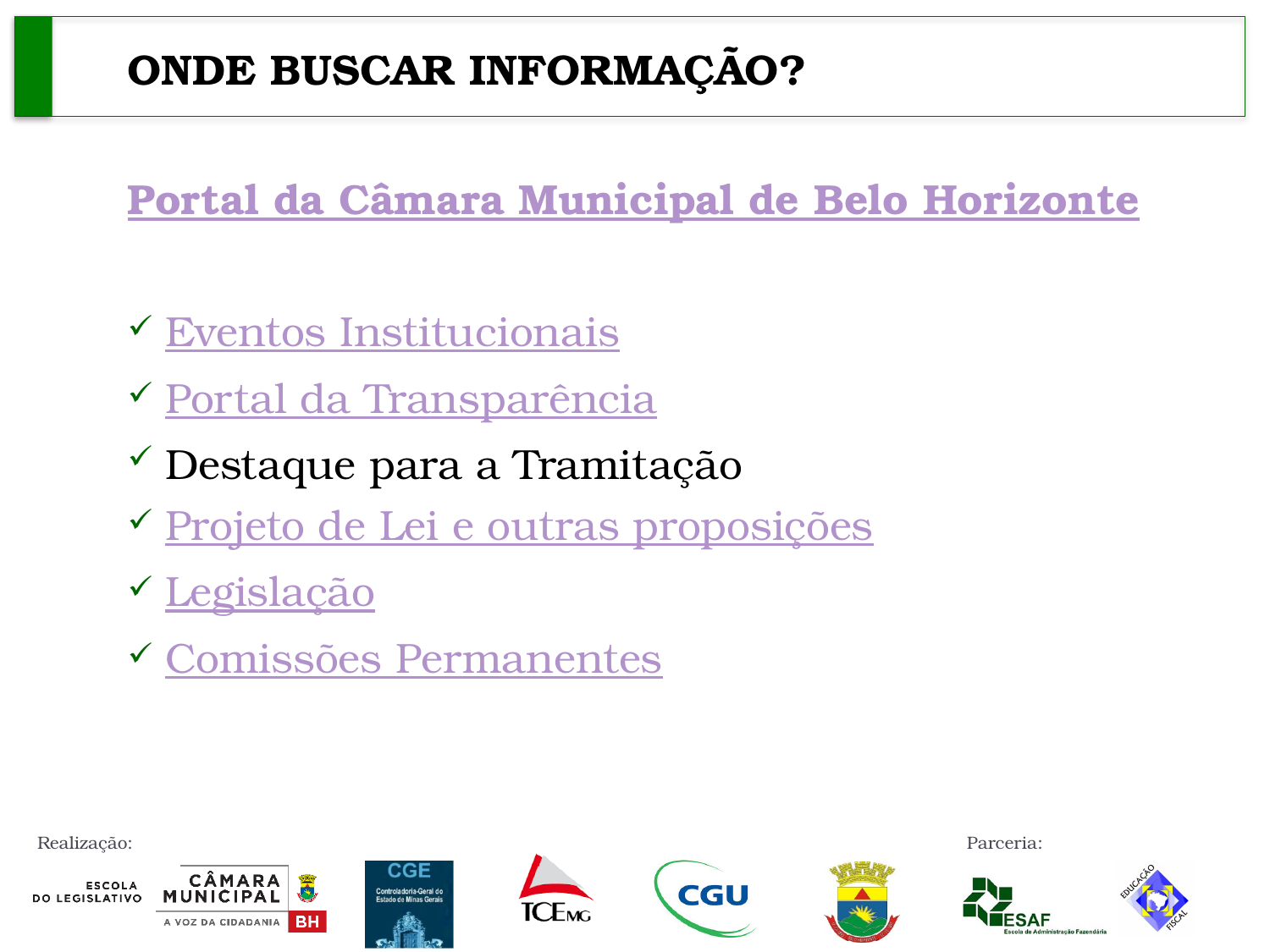

# ONDE BUSCAR INFORMAÇÃO?
Portal da Câmara Municipal de Belo Horizonte

Eventos Institucionais
Portal da Transparência
Destaque para a Tramitação
Projeto de Lei e outras proposições
Legislação
Comissões Permanentes